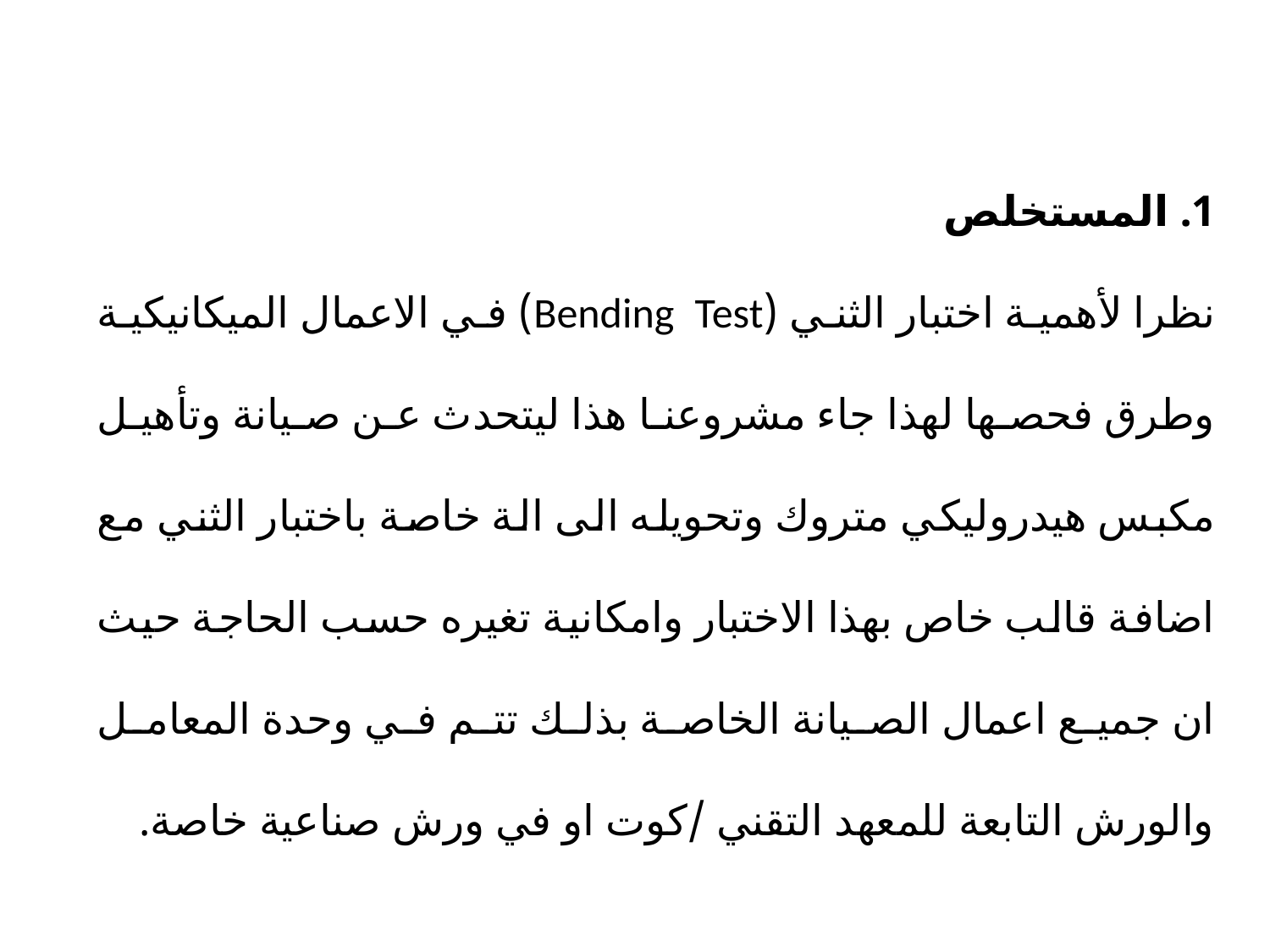

1. المستخلص
نظرا لأهمية اختبار الثني (Bending Test) في الاعمال الميكانيكية وطرق فحصها لهذا جاء مشروعنا هذا ليتحدث عن صيانة وتأهيل مكبس هيدروليكي متروك وتحويله الى الة خاصة باختبار الثني مع اضافة قالب خاص بهذا الاختبار وامكانية تغيره حسب الحاجة حيث ان جميع اعمال الصيانة الخاصة بذلك تتم في وحدة المعامل والورش التابعة للمعهد التقني /كوت او في ورش صناعية خاصة.